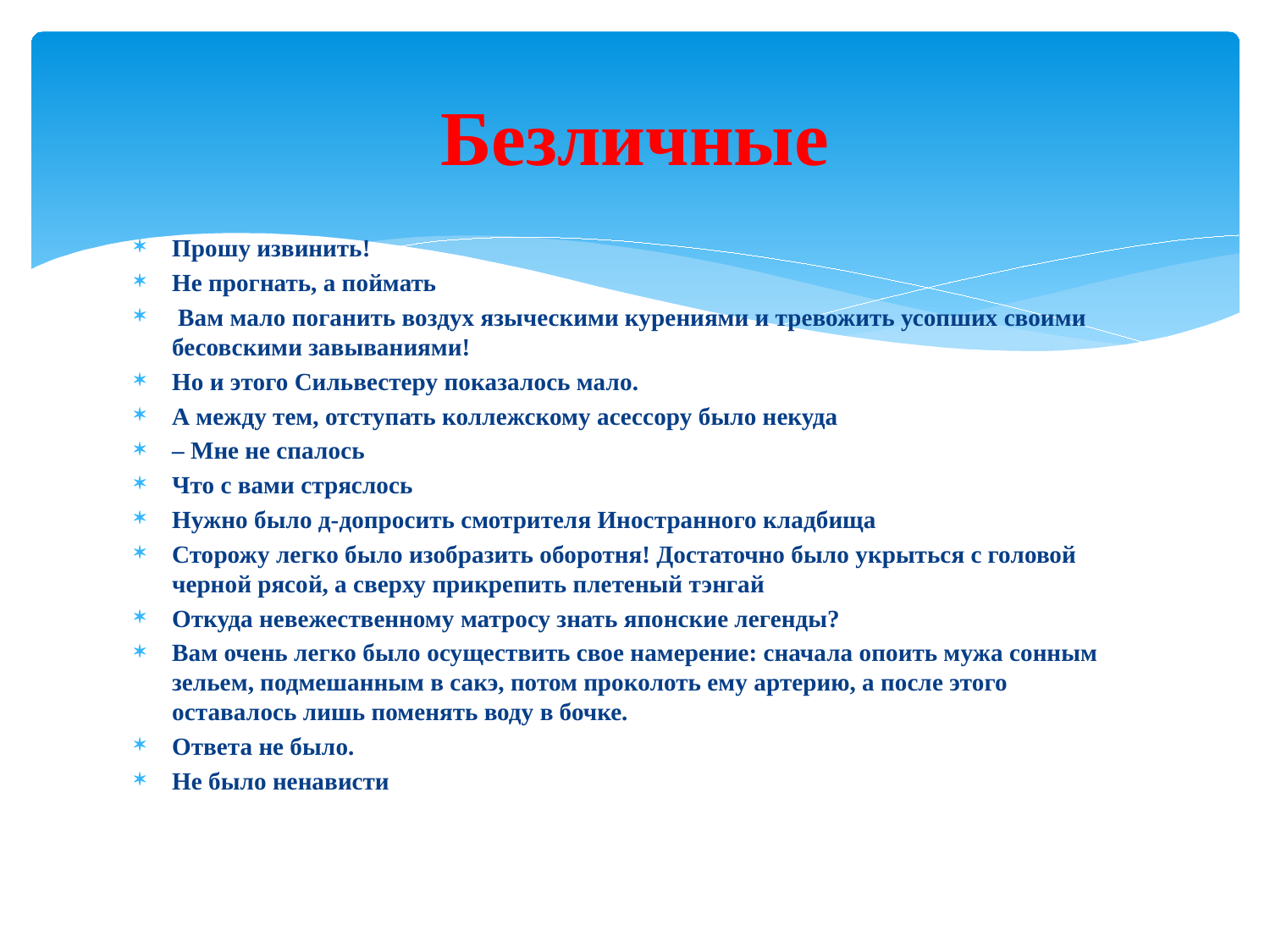

# Безличные
Прошу извинить!
Не прогнать, а поймать
 Вам мало поганить воздух языческими курениями и тревожить усопших своими бесовскими завываниями!
Но и этого Сильвестеру показалось мало.
А между тем, отступать коллежскому асессору было некуда
– Мне не спалось
Что с вами стряслось
Нужно было д-допросить смотрителя Иностранного кладбища
Сторожу легко было изобразить оборотня! Достаточно было укрыться с головой черной рясой, а сверху прикрепить плетеный тэнгай
Откуда невежественному матросу знать японские легенды?
Вам очень легко было осуществить свое намерение: сначала опоить мужа сонным зельем, подмешанным в сакэ, потом проколоть ему артерию, а после этого оставалось лишь поменять воду в бочке.
Ответа не было.
Не было ненависти